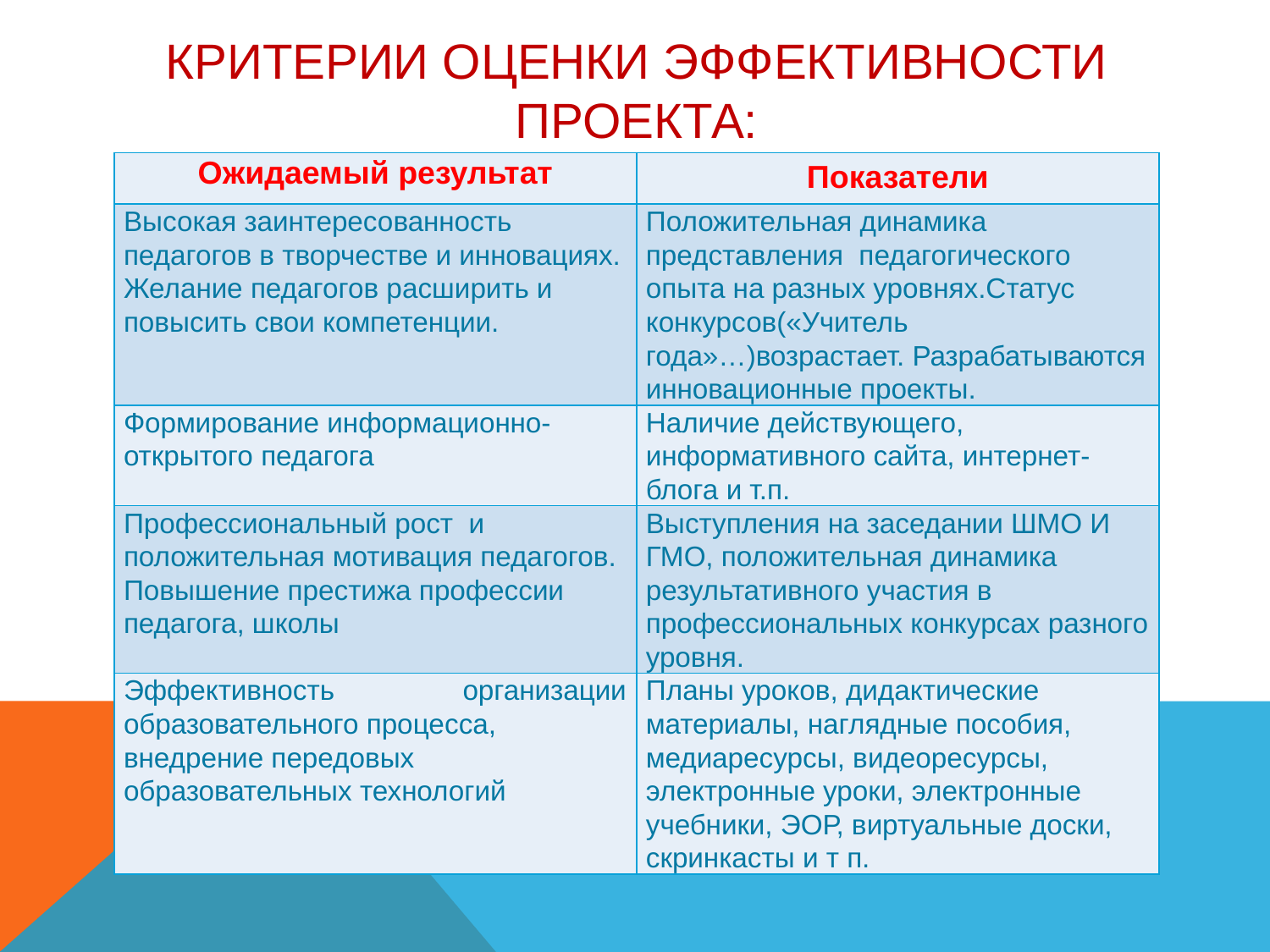

# Критерии оценки эффективности проекта:
| Ожидаемый результат | Показатели |
| --- | --- |
| Высокая заинтересованность педагогов в творчестве и инновациях. Желание педагогов расширить и повысить свои компетенции. | Положительная динамика представления педагогического опыта на разных уровнях.Статус конкурсов(«Учитель года»…)возрастает. Разрабатываются инновационные проекты. |
| Формирование информационно-открытого педагога | Наличие действующего, информативного сайта, интернет-блога и т.п. |
| Профессиональный рост и положительная мотивация педагогов. Повышение престижа профессии педагога, школы | Выступления на заседании ШМО И ГМО, положительная динамика результативного участия в профессиональных конкурсах разного уровня. |
| Эффективность организации образовательного процесса, внедрение передовых образовательных технологий | Планы уроков, дидактические материалы, наглядные пособия, медиаресурсы, видеоресурсы, электронные уроки, электронные учебники, ЭОР, виртуальные доски, скринкасты и т п. |